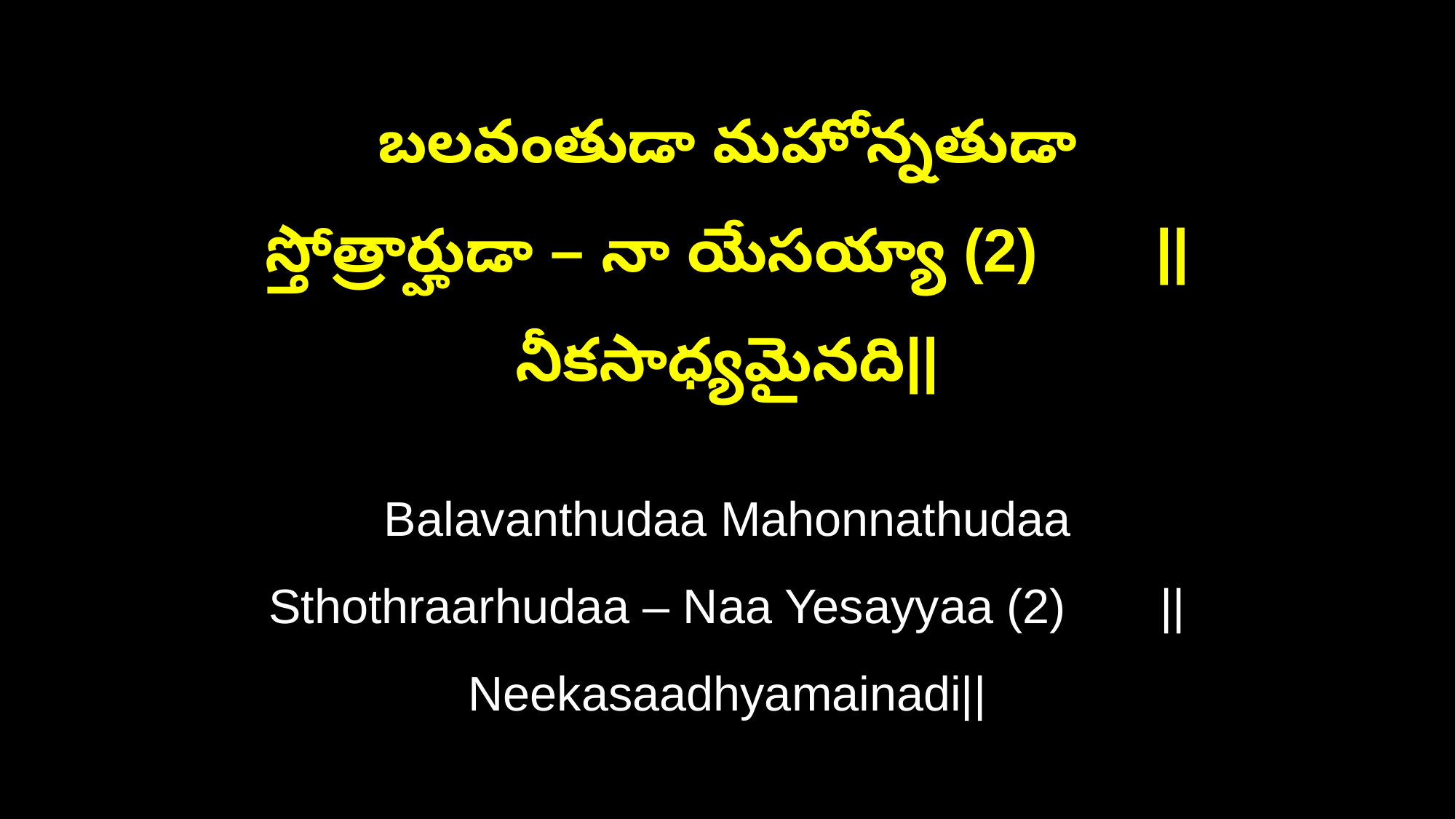

బలవంతుడా మహోన్నతుడా
స్తోత్రార్హుడా – నా యేసయ్యా (2)       ||నీకసాధ్యమైనది||
Balavanthudaa Mahonnathudaa
Sthothraarhudaa – Naa Yesayyaa (2)       ||Neekasaadhyamainadi||